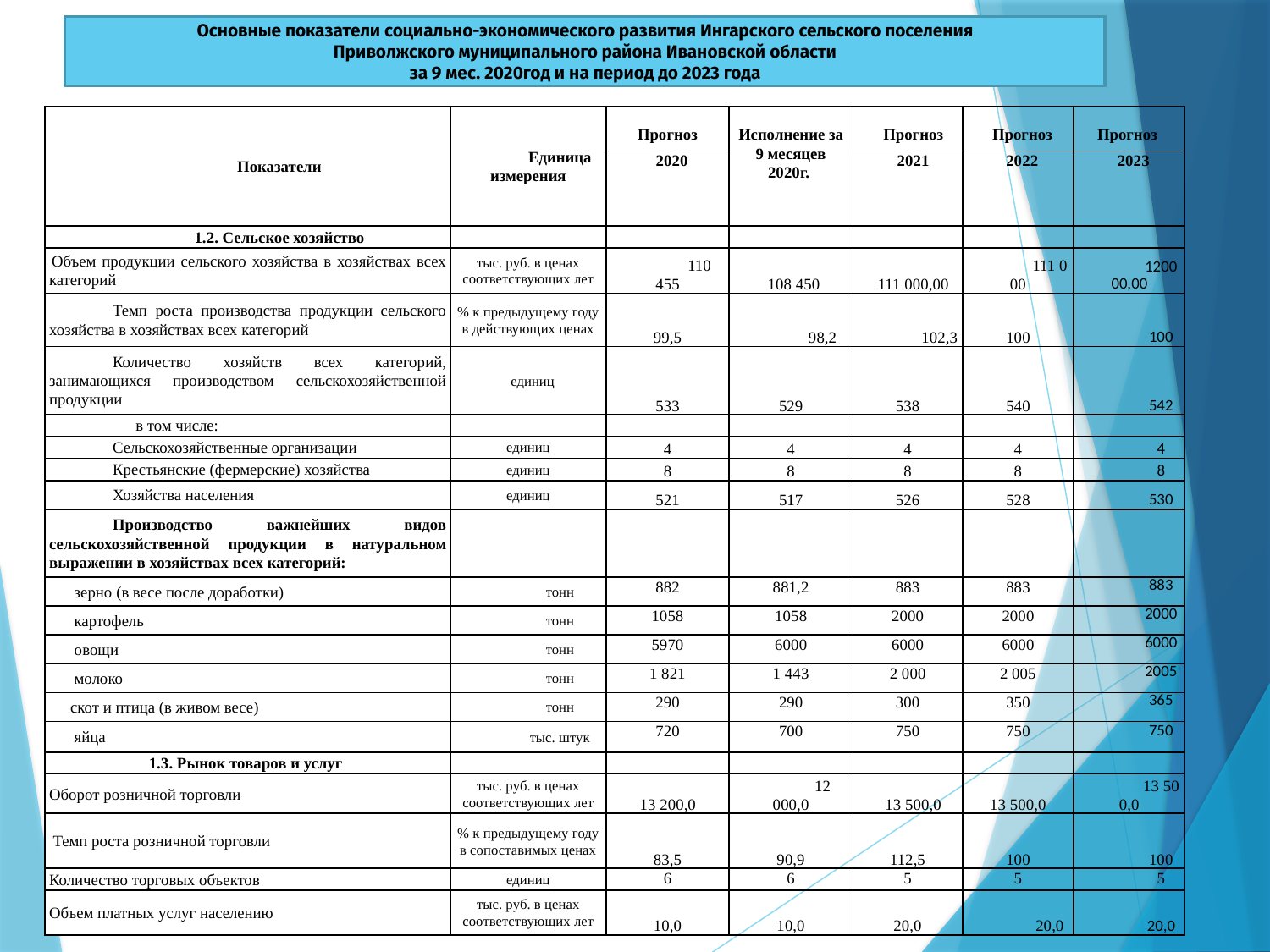

Основные показатели социально-экономического развития Ингарского сельского поселения
Приволжского муниципального района Ивановской области
за 9 мес. 2020год и на период до 2023 года
| Показатели | Единица измерения | Прогноз | Исполнение за 9 месяцев 2020г. | Прогноз | Прогноз | Прогноз |
| --- | --- | --- | --- | --- | --- | --- |
|  |  | 2020 |  | 2021 | 2022 | 2023 |
| 1.2. Сельское хозяйство |  |  |  |  |  |  |
| Объем продукции сельского хозяйства в хозяйствах всех категорий | тыс. руб. в ценах соответствующих лет | 110 455 | 108 450 | 111 000,00 | 111 000 | 120000,00 |
| Темп роста производства продукции сельского хозяйства в хозяйствах всех категорий | % к предыдущему году в действующих ценах | 99,5 | 98,2 | 102,3 | 100 | 100 |
| Количество хозяйств всех категорий, занимающихся производством сельскохозяйственной продукции | единиц | 533 | 529 | 538 | 540 | 542 |
| в том числе: |  |  |  |  |  |  |
| Сельскохозяйственные организации | единиц | 4 | 4 | 4 | 4 | 4 |
| Крестьянские (фермерские) хозяйства | единиц | 8 | 8 | 8 | 8 | 8 |
| Хозяйства населения | единиц | 521 | 517 | 526 | 528 | 530 |
| Производство важнейших видов сельскохозяйственной продукции в натуральном выражении в хозяйствах всех категорий: |  |  |  |  |  |  |
| зерно (в весе после доработки) | тонн | 882 | 881,2 | 883 | 883 | 883 |
| картофель | тонн | 1058 | 1058 | 2000 | 2000 | 2000 |
| овощи | тонн | 5970 | 6000 | 6000 | 6000 | 6000 |
| молоко | тонн | 1 821 | 1 443 | 2 000 | 2 005 | 2005 |
| скот и птица (в живом весе) | тонн | 290 | 290 | 300 | 350 | 365 |
| яйца | тыс. штук | 720 | 700 | 750 | 750 | 750 |
| 1.3. Рынок товаров и услуг |  |  |  |  |  |  |
| Оборот розничной торговли | тыс. руб. в ценах соответствующих лет | 13 200,0 | 12 000,0 | 13 500,0 | 13 500,0 | 13 500,0 |
| Темп роста розничной торговли | % к предыдущему году в сопоставимых ценах | 83,5 | 90,9 | 112,5 | 100 | 100 |
| Количество торговых объектов | единиц | 6 | 6 | 5 | 5 | 5 |
| Объем платных услуг населению | тыс. руб. в ценах соответствующих лет | 10,0 | 10,0 | 20,0 | 20,0 | 20,0 |